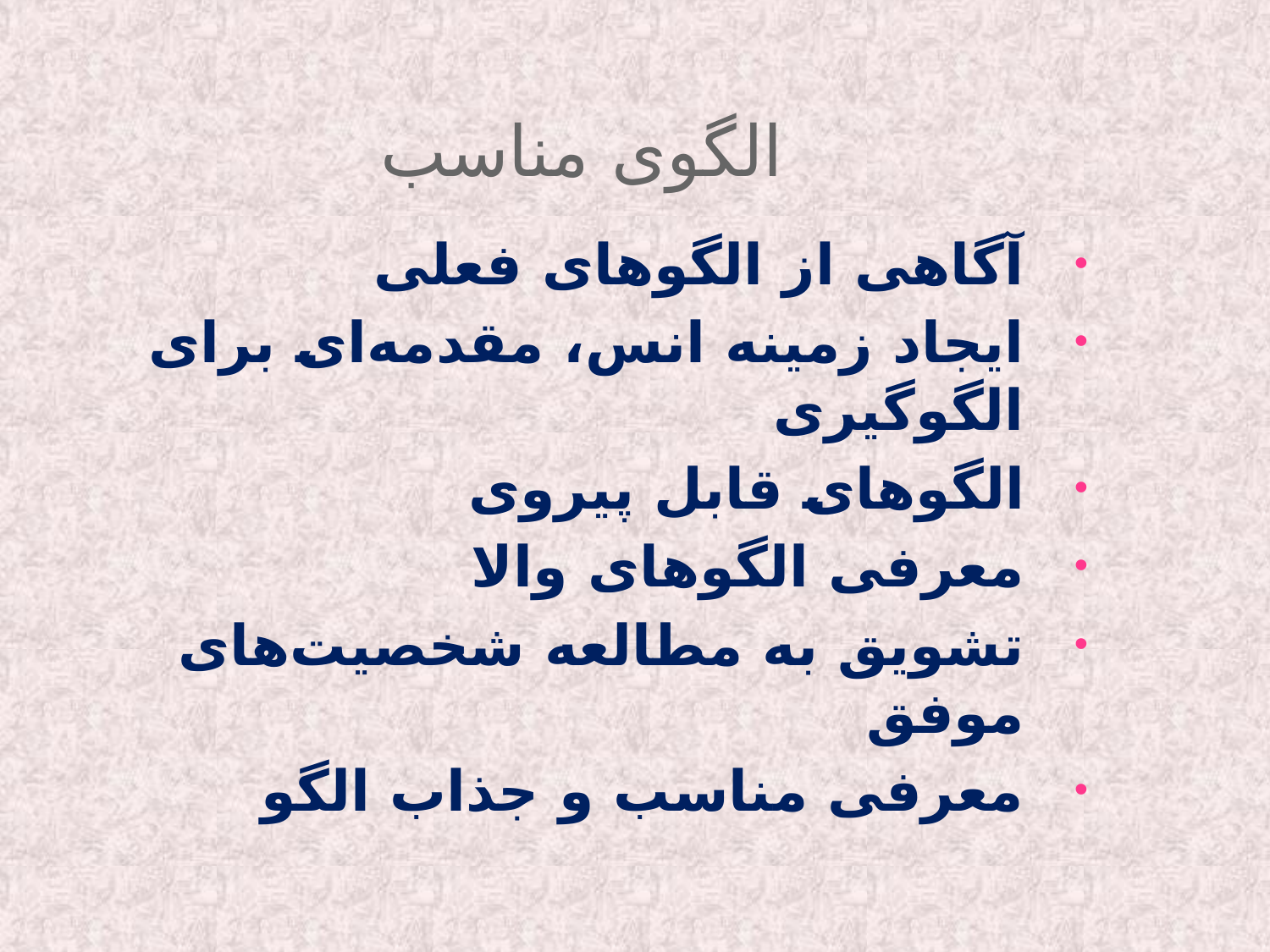

# الگوی مناسب
آگاهی از الگوهای فعلی
ایجاد زمینه انس، مقدمه‌ای برای الگوگیری
الگوهای قابل پیروی
معرفی الگوهای والا
تشویق به مطالعه شخصیت‌های موفق
معرفی مناسب و جذاب الگو